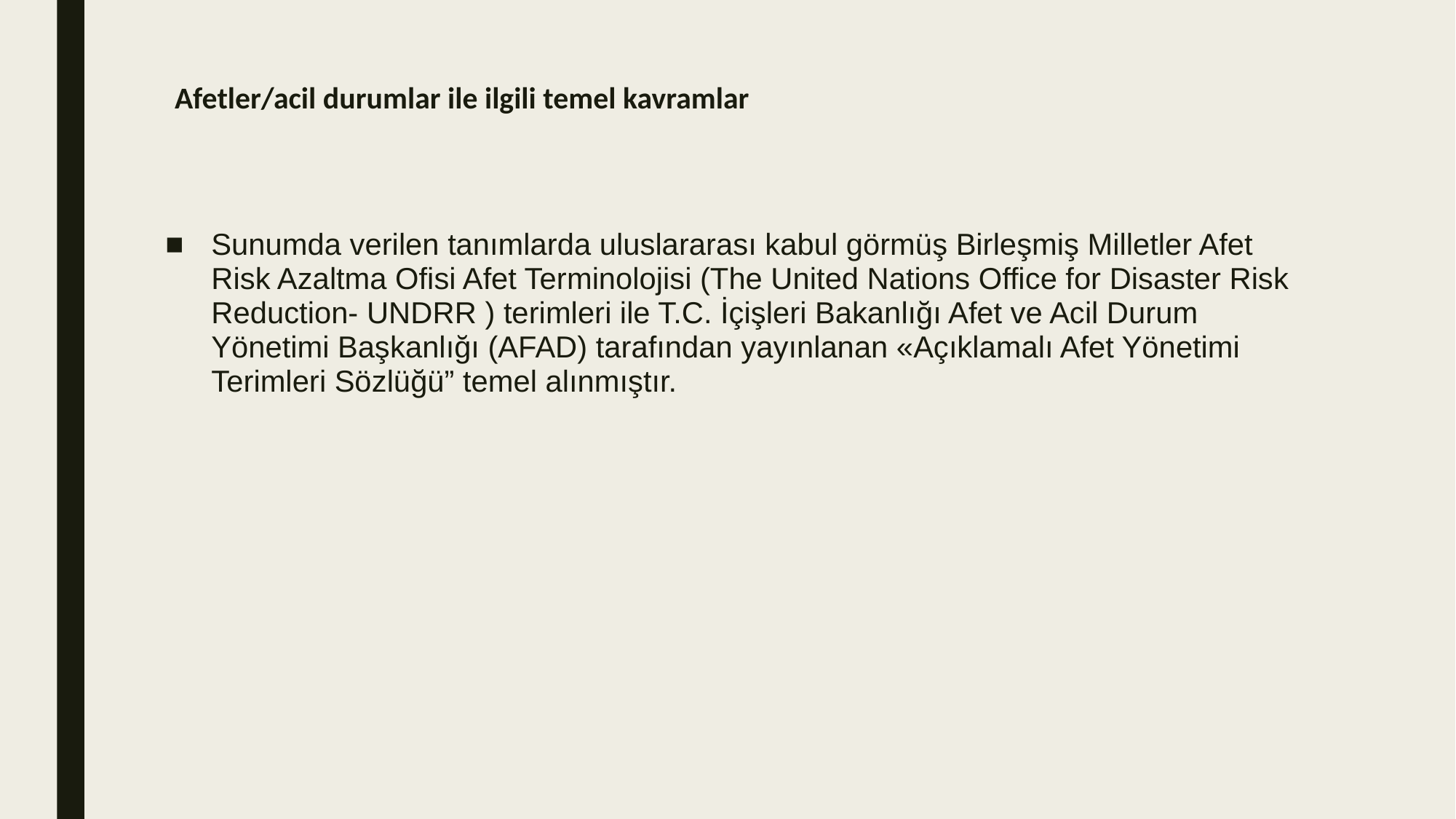

# Afetler/acil durumlar ile ilgili temel kavramlar
Sunumda verilen tanımlarda uluslararası kabul görmüş Birleşmiş Milletler Afet Risk Azaltma Ofisi Afet Terminolojisi (The United Nations Office for Disaster Risk Reduction- UNDRR ) terimleri ile T.C. İçişleri Bakanlığı Afet ve Acil Durum Yönetimi Başkanlığı (AFAD) tarafından yayınlanan «Açıklamalı Afet Yönetimi Terimleri Sözlüğü” temel alınmıştır.